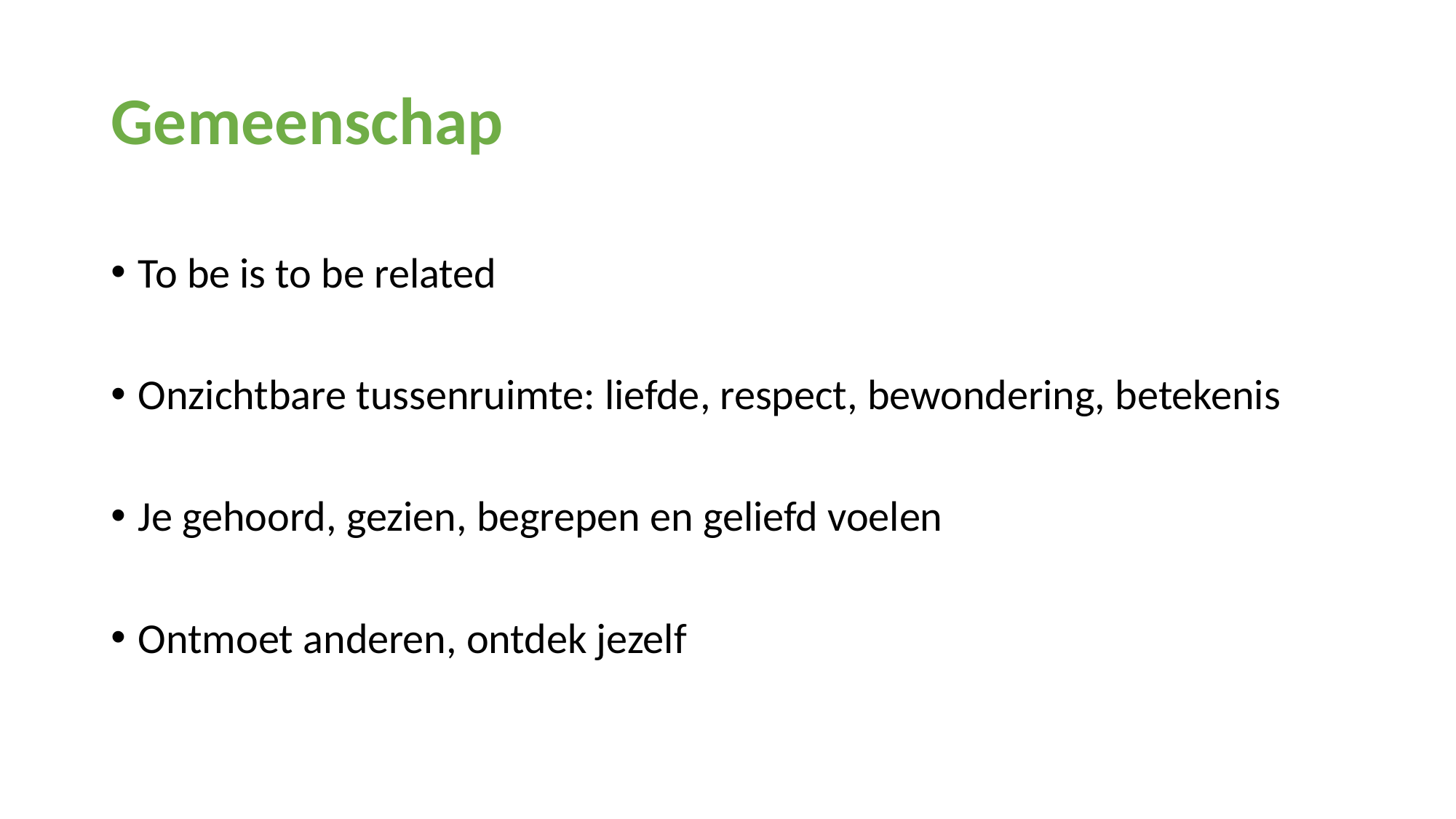

# Gemeenschap
To be is to be related

Onzichtbare tussenruimte: liefde, respect, bewondering, betekenis

Je gehoord, gezien, begrepen en geliefd voelen

Ontmoet anderen, ontdek jezelf